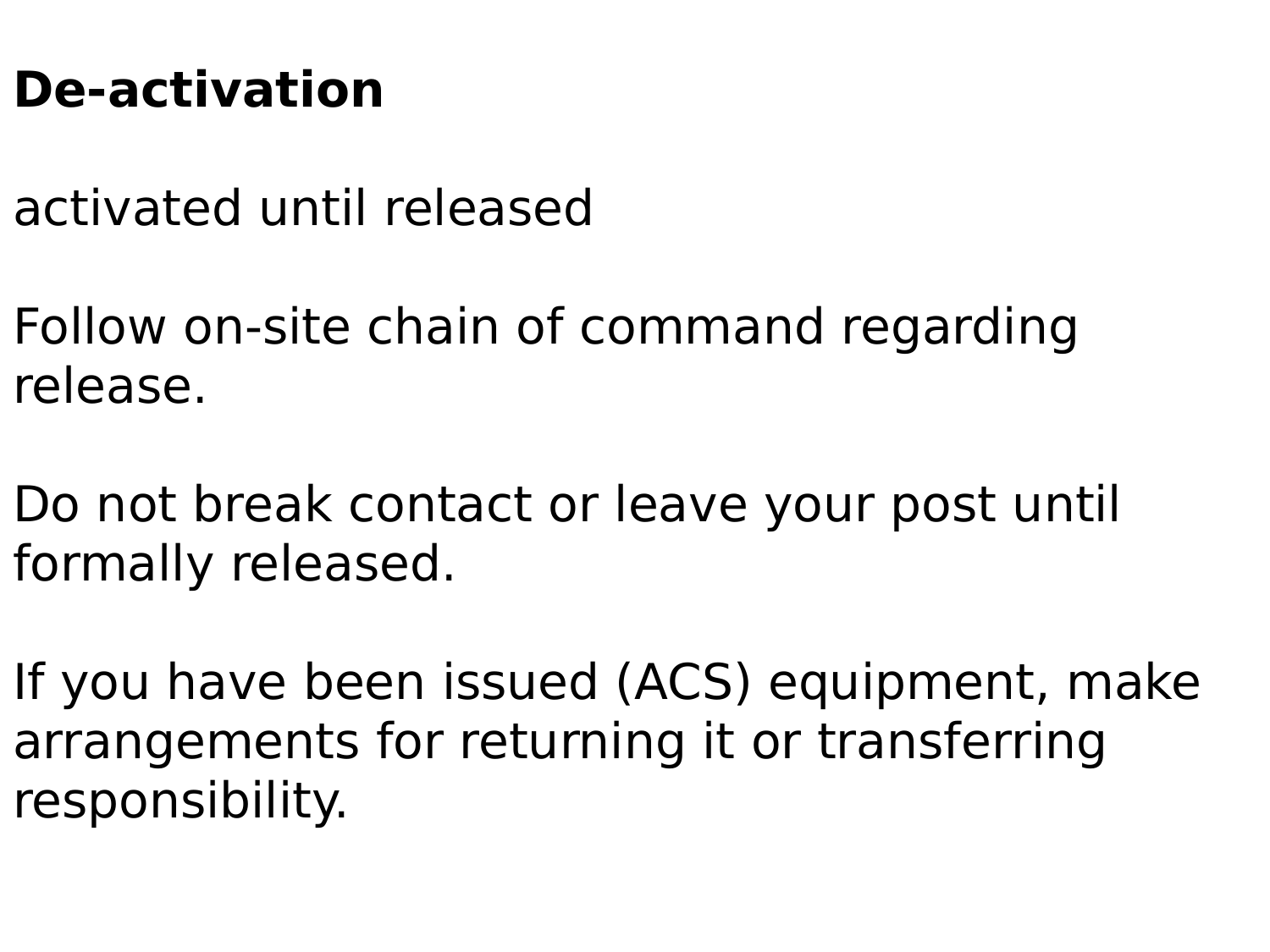

De-activation

activated until released

Follow on-site chain of command regarding release.

Do not break contact or leave your post until formally released.

If you have been issued (ACS) equipment, make arrangements for returning it or transferring responsibility.